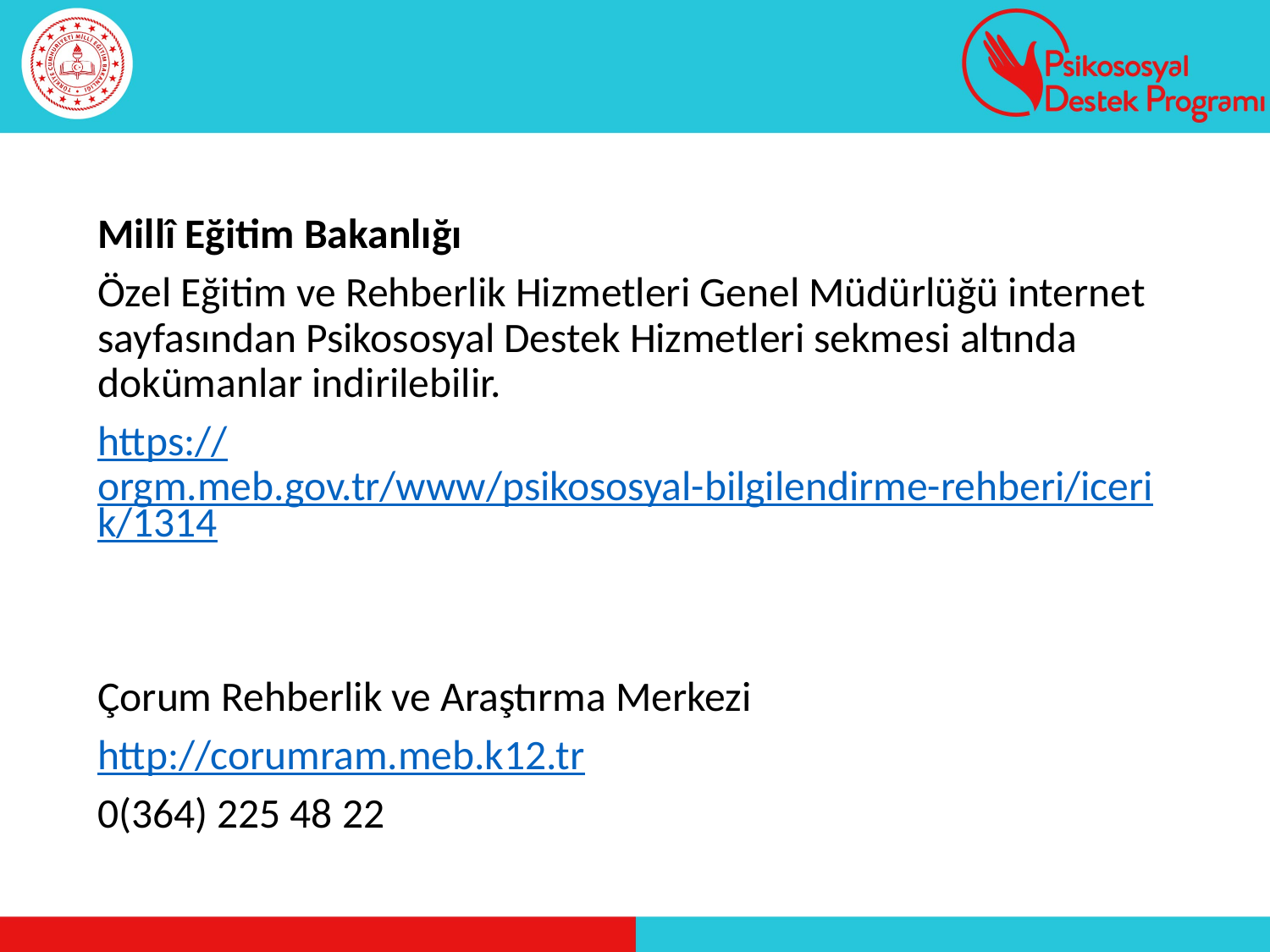

Millî Eğitim Bakanlığı
Özel Eğitim ve Rehberlik Hizmetleri Genel Müdürlüğü internet sayfasından Psikososyal Destek Hizmetleri sekmesi altında dokümanlar indirilebilir.
https://orgm.meb.gov.tr/www/psikososyal-bilgilendirme-rehberi/icerik/1314

Çorum Rehberlik ve Araştırma Merkezi
http://corumram.meb.k12.tr
0(364) 225 48 22